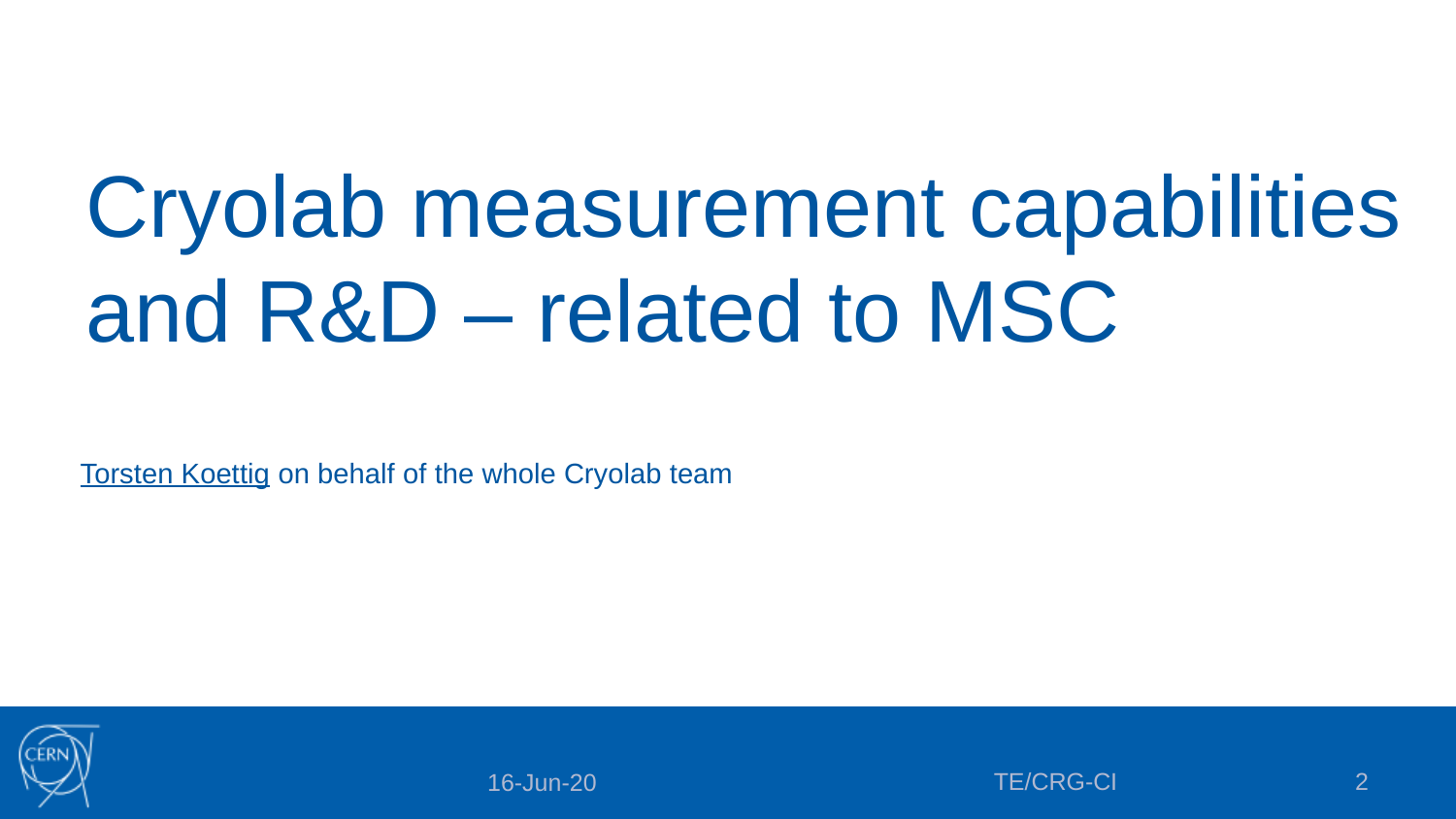

# Cryolab measurement capabilities and R&D – related to MSC
Torsten Koettig on behalf of the whole Cryolab team
TE/CRG-CI
2
16-Jun-20